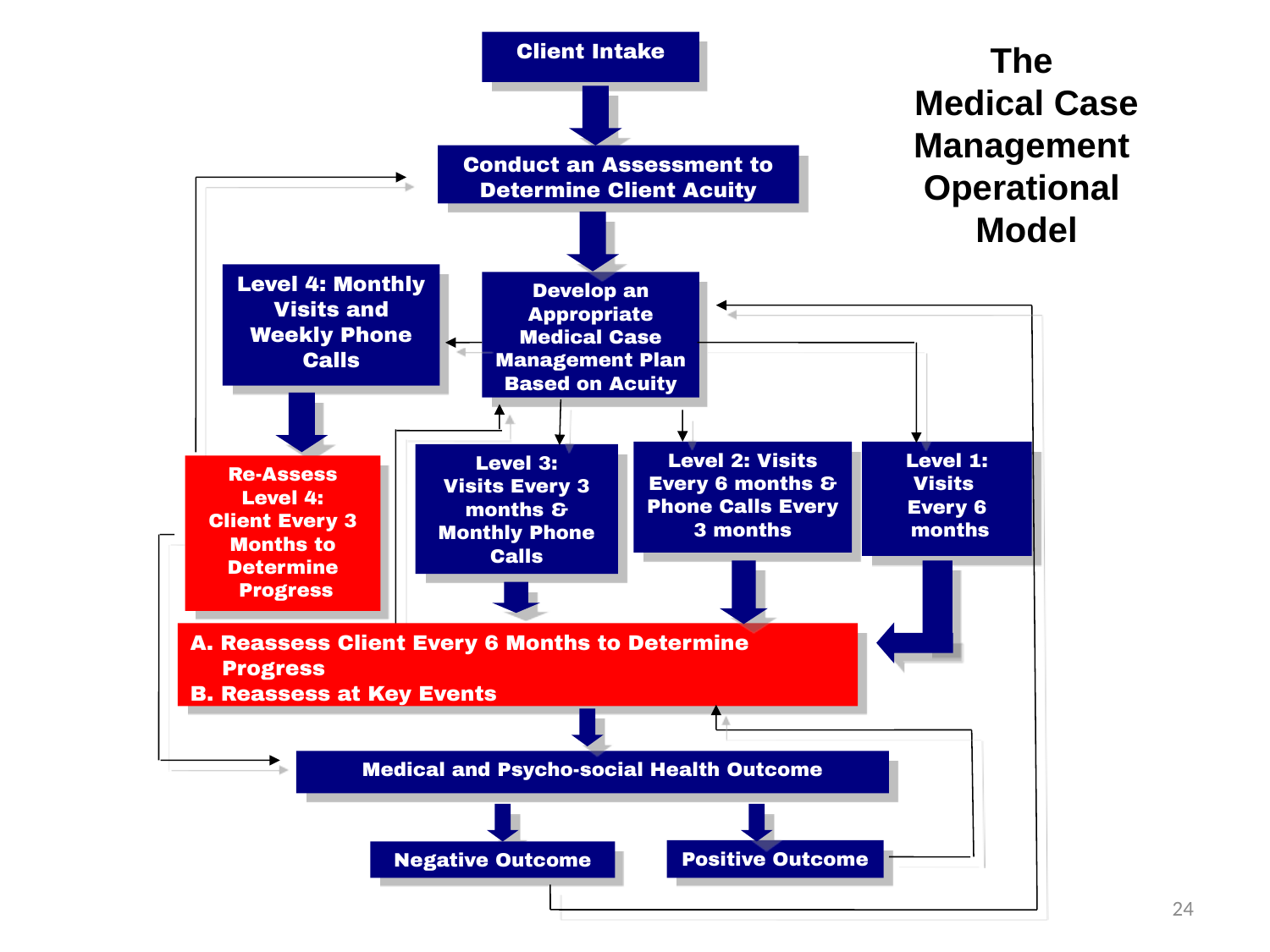

Client Intake

Conduct an Assessment to Determine Client Acuity

Level 4: Monthly Visits and Weekly Phone Calls
Develop an Appropriate Medical Case Management Plan
Based on Acuity

Level 2: Visits Every 6 months & Phone Calls Every 3 months
Level 1:
Visits
Every 6
 months
Level 3:
Visits Every 3 months & Monthly Phone Calls
Re-Assess Level 4:
Client Every 3 Months to Determine
 Progress

A. Reassess Client Every 6 Months to Determine Progress
B. Reassess at Key Events

Medical and Psycho-social Health Outcome

Positive Outcome
Negative Outcome

The
Medical Case Management
Operational
Model

24